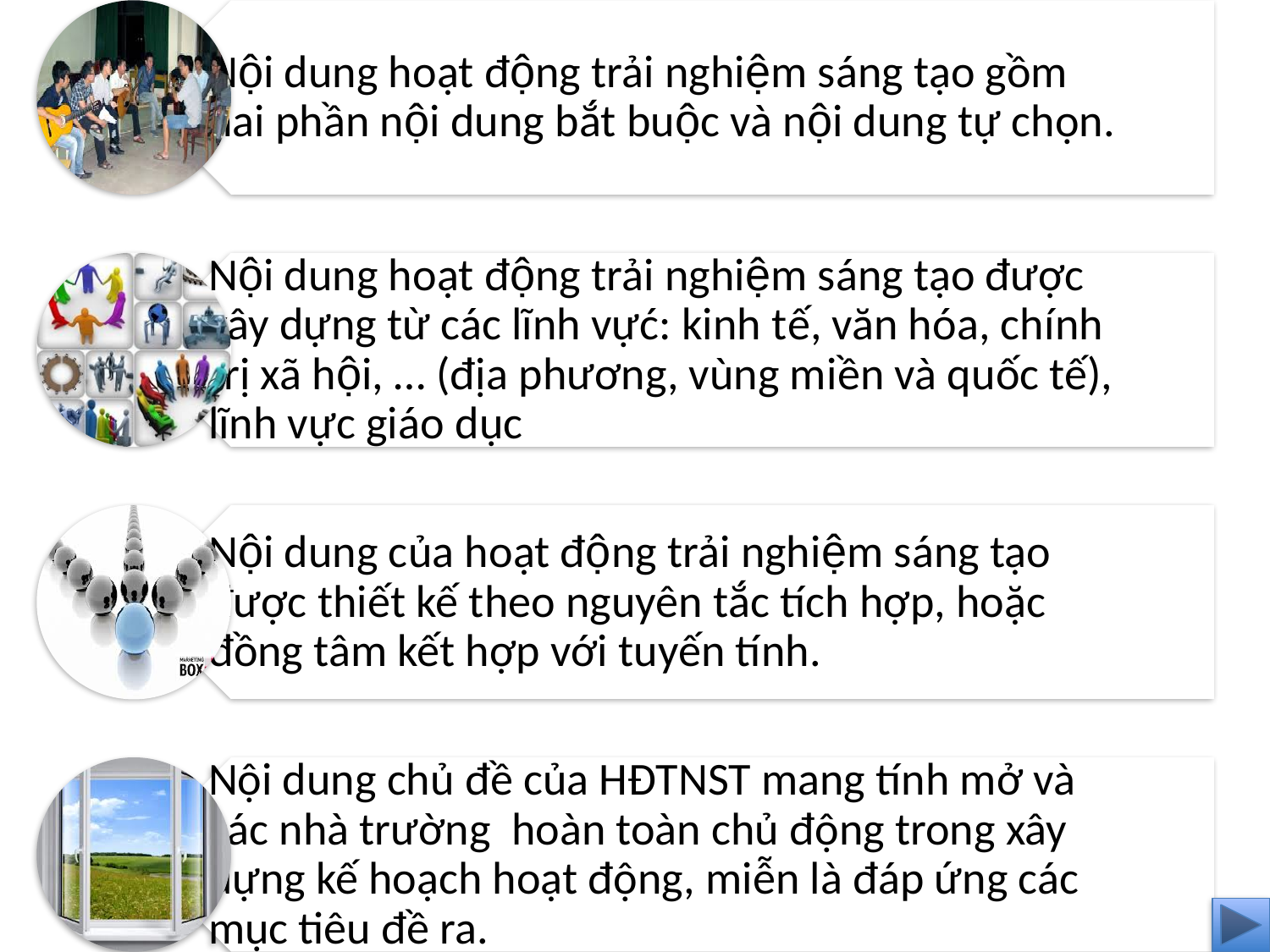

Nội dung hoạt động trải nghiệm sáng tạo gồm hai phần nội dung bắt buộc và nội dung tự chọn.
Nội dung hoạt động trải nghiệm sáng tạo được xây dựng từ các lĩnh vựć: kinh tế, văn hóa, chính trị xã hội, … (địa phương, vùng miền và quốc tế), lĩnh vực giáo dục
Nội dung của hoạt động trải nghiệm sáng tạo được thiết kế theo nguyên tắc tích hợp, hoặc đồng tâm kết hợp với tuyến tính.
Nội dung chủ đề của HĐTNST mang tính mở và các nhà trường  hoàn toàn chủ động trong xây dựng kế hoạch hoạt động, miễn là đáp ứng các mục tiêu đề ra.